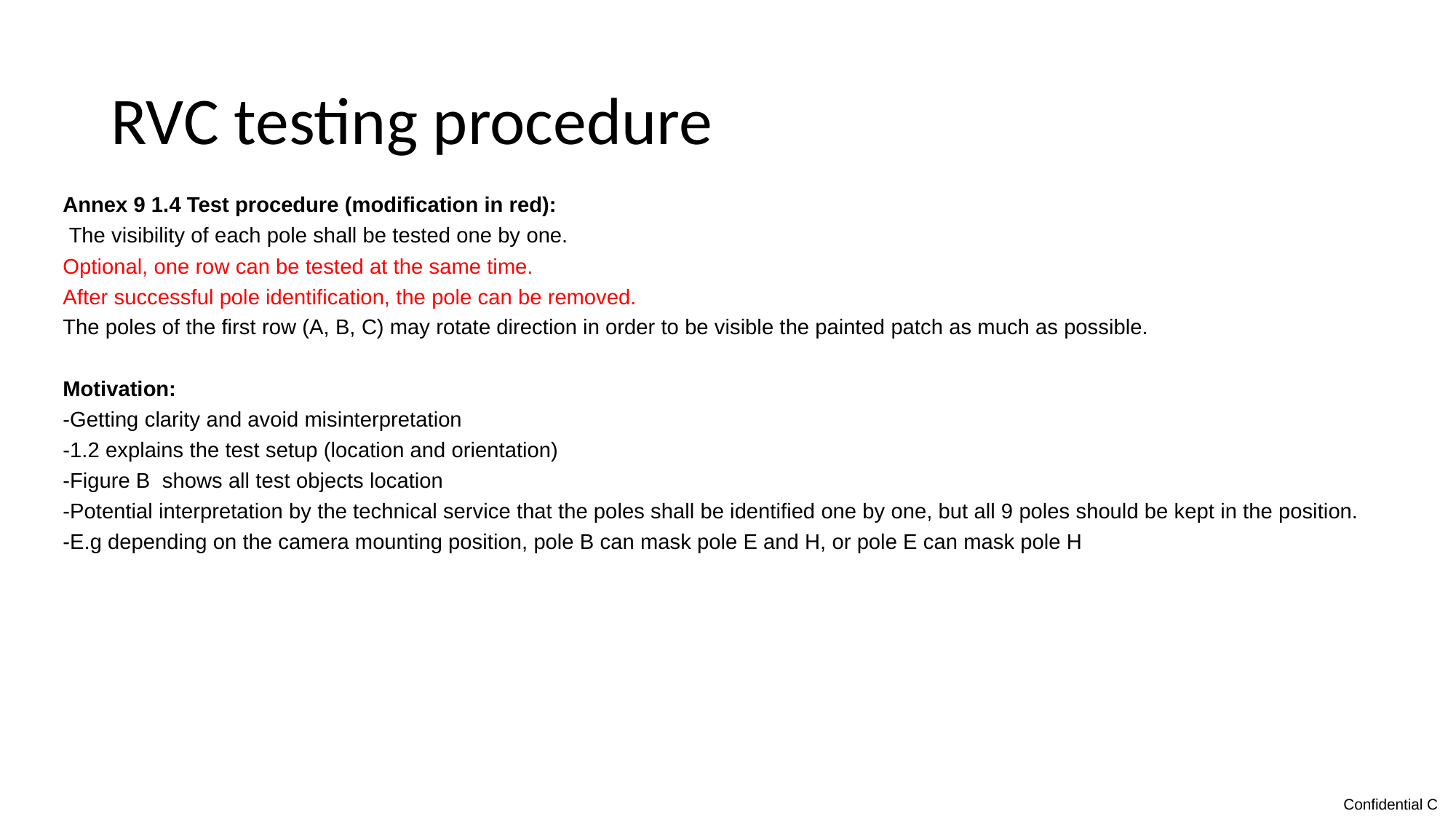

# RVC testing procedure
Annex 9 1.4 Test procedure (modification in red):
 The visibility of each pole shall be tested one by one.
Optional, one row can be tested at the same time.
After successful pole identification, the pole can be removed.
The poles of the first row (A, B, C) may rotate direction in order to be visible the painted patch as much as possible.

Motivation:
-Getting clarity and avoid misinterpretation
-1.2 explains the test setup (location and orientation)
-Figure B  shows all test objects location
-Potential interpretation by the technical service that the poles shall be identified one by one, but all 9 poles should be kept in the position.
-E.g depending on the camera mounting position, pole B can mask pole E and H, or pole E can mask pole H